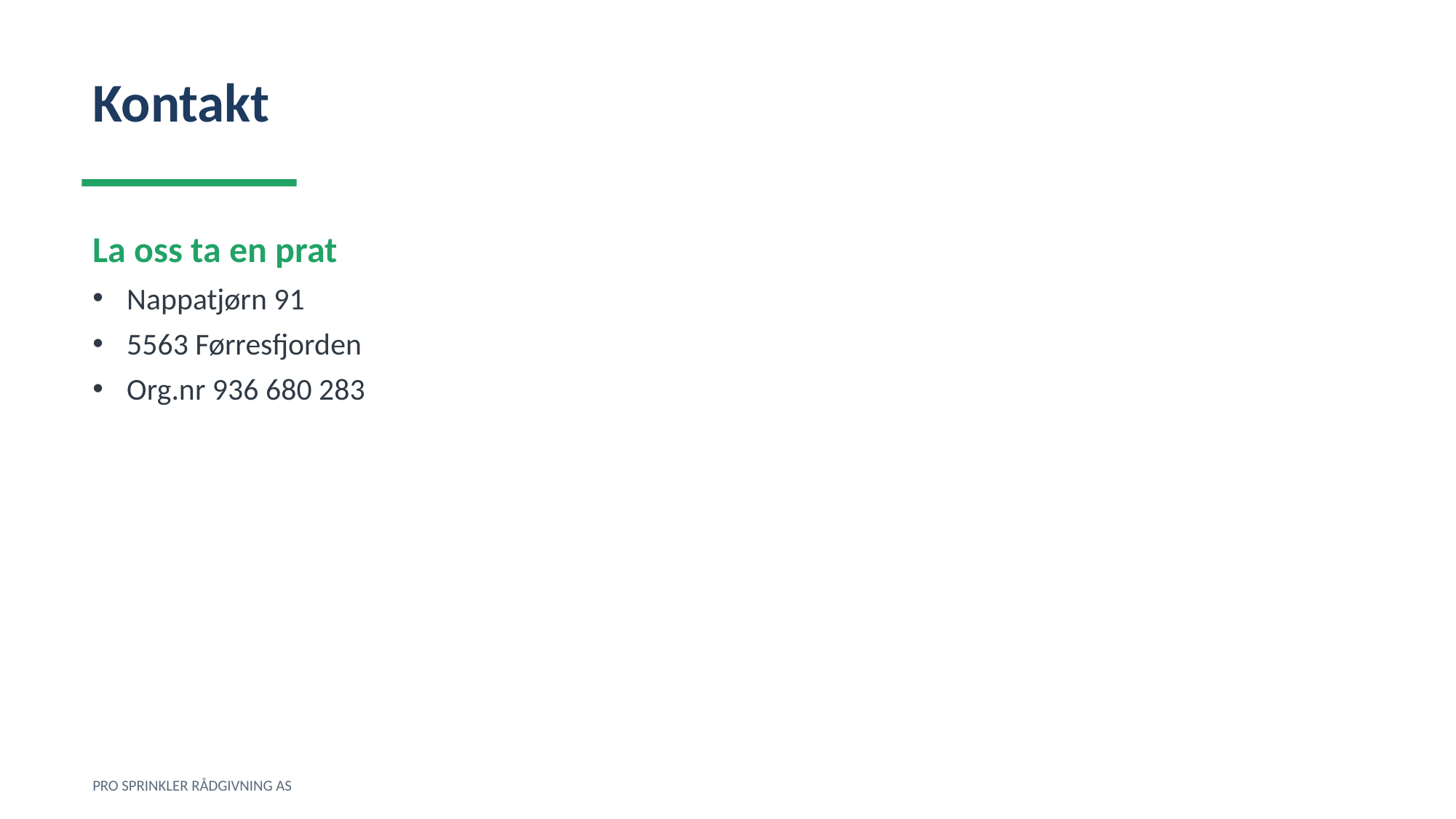

Kontakt

La oss ta en prat
Nappatjørn 91
5563 Førresfjorden
Org.nr 936 680 283
PRO SPRINKLER RÅDGIVNING AS